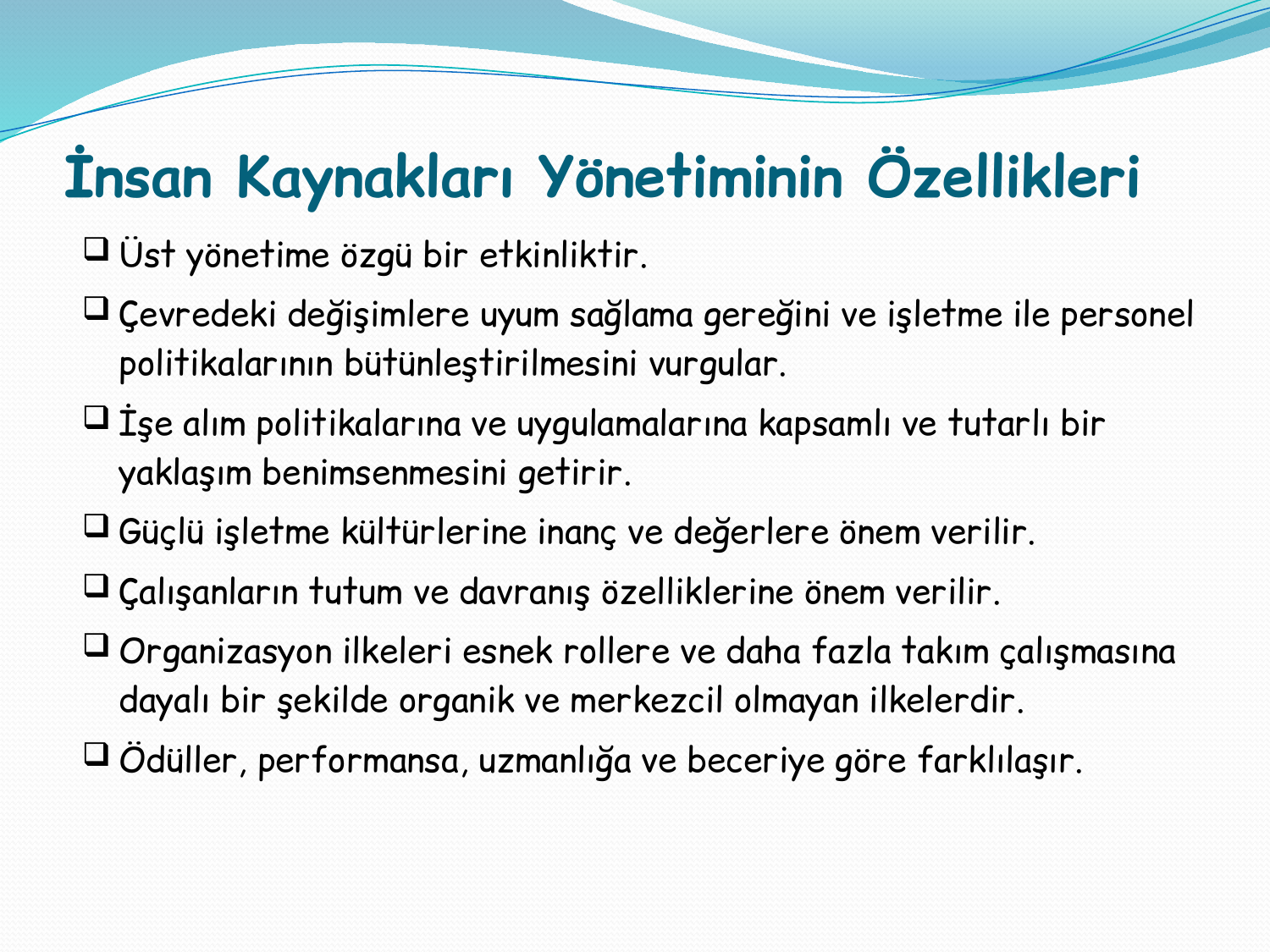

# İnsan Kaynakları Yönetiminin Özellikleri
Üst yönetime özgü bir etkinliktir.
Çevredeki değişimlere uyum sağlama gereğini ve işletme ile personel politikalarının bütünleştirilmesini vurgular.
İşe alım politikalarına ve uygulamalarına kapsamlı ve tutarlı bir yaklaşım benimsenmesini getirir.
Güçlü işletme kültürlerine inanç ve değerlere önem verilir.
Çalışanların tutum ve davranış özelliklerine önem verilir.
Organizasyon ilkeleri esnek rollere ve daha fazla takım çalışmasına dayalı bir şekilde organik ve merkezcil olmayan ilkelerdir.
Ödüller, performansa, uzmanlığa ve beceriye göre farklılaşır.